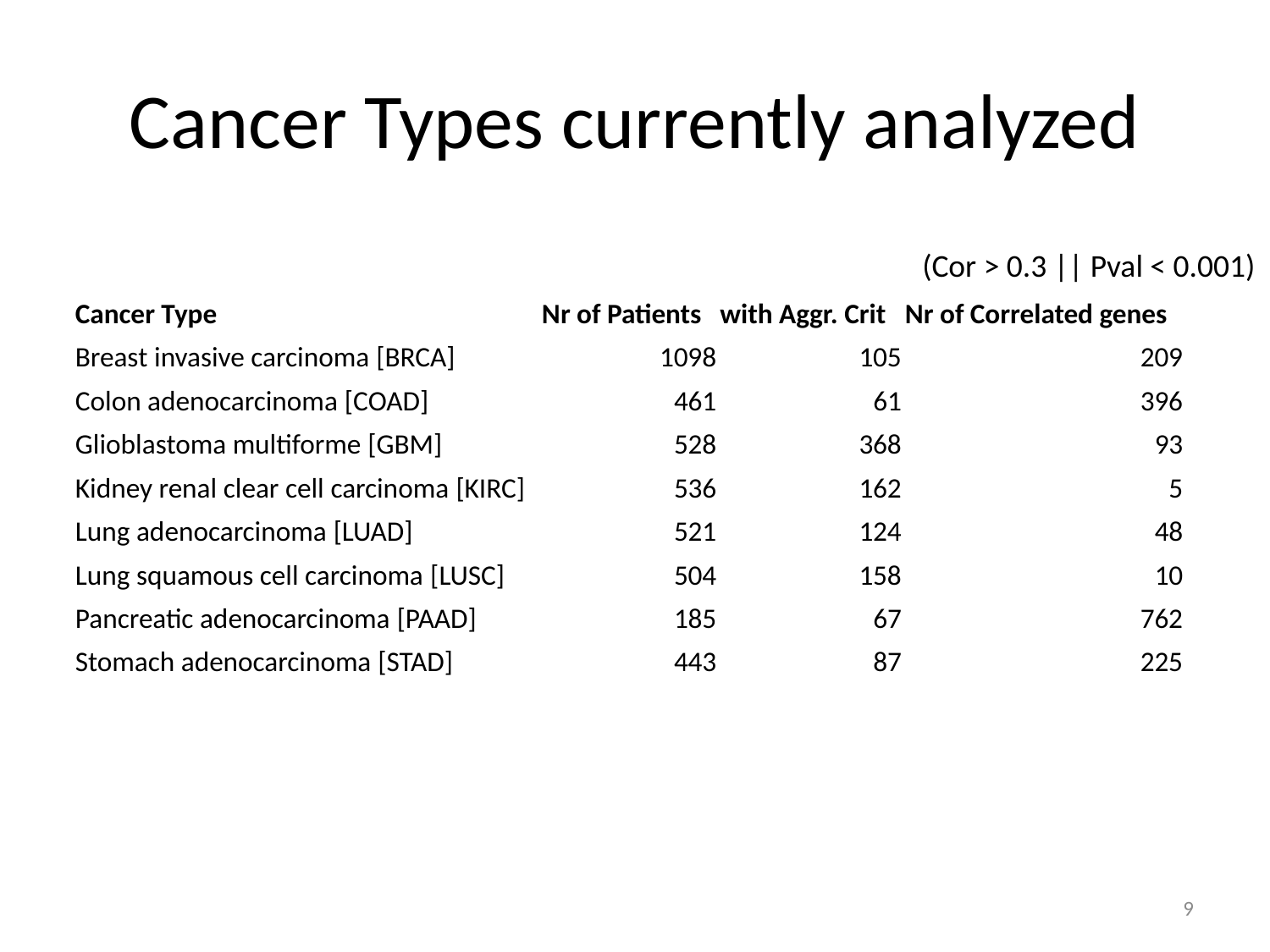

# Cancer Types currently analyzed
(Cor > 0.3 || Pval < 0.001)
| Cancer Type | Nr of Patients | with Aggr. Crit | Nr of Correlated genes |
| --- | --- | --- | --- |
| Breast invasive carcinoma [BRCA] | 1098 | 105 | 209 |
| Colon adenocarcinoma [COAD] | 461 | 61 | 396 |
| Glioblastoma multiforme [GBM] | 528 | 368 | 93 |
| Kidney renal clear cell carcinoma [KIRC] | 536 | 162 | 5 |
| Lung adenocarcinoma [LUAD] | 521 | 124 | 48 |
| Lung squamous cell carcinoma [LUSC] | 504 | 158 | 10 |
| Pancreatic adenocarcinoma [PAAD] | 185 | 67 | 762 |
| Stomach adenocarcinoma [STAD] | 443 | 87 | 225 |
9